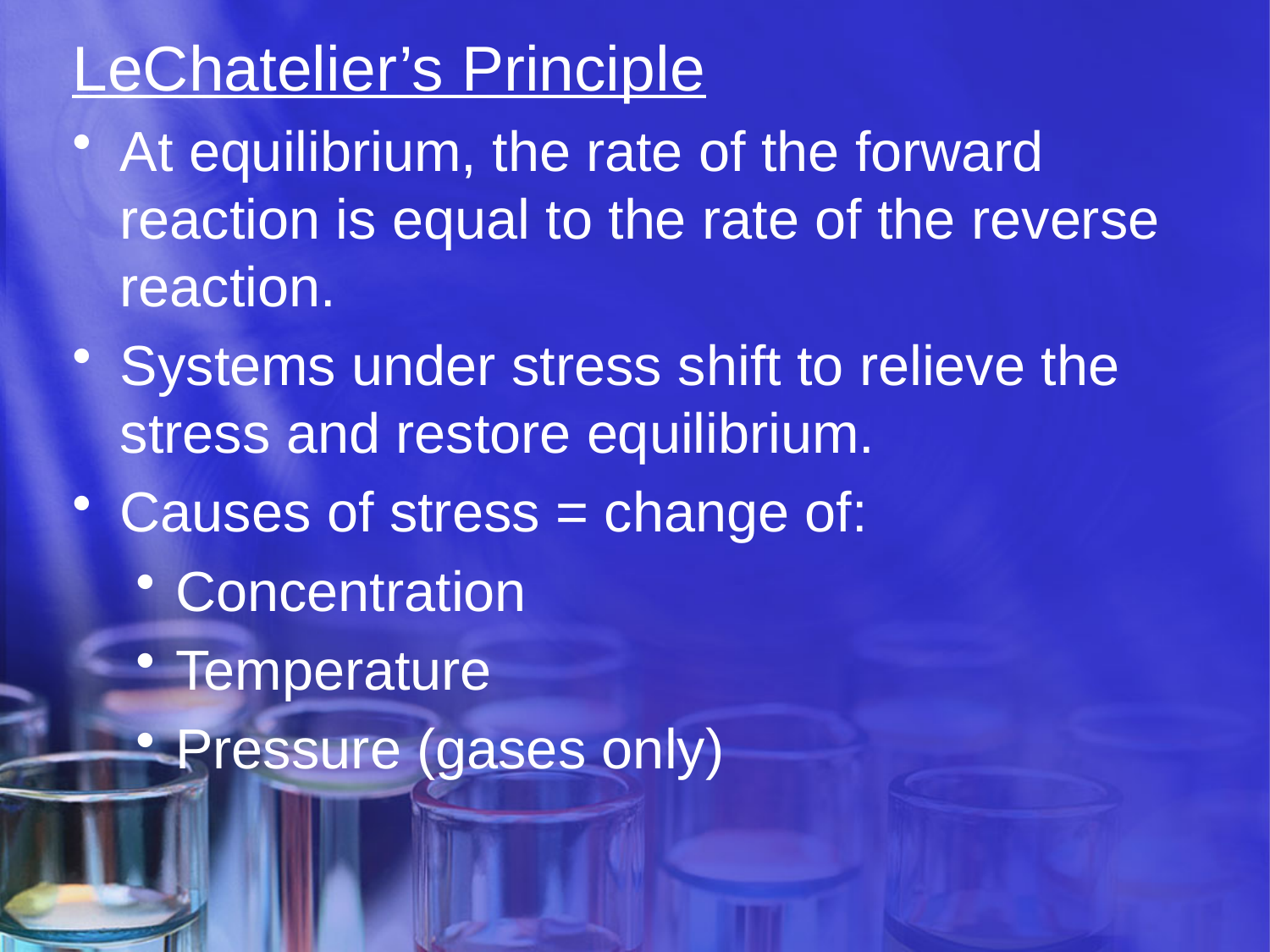

LeChatelier’s Principle
At equilibrium, the rate of the forward reaction is equal to the rate of the reverse reaction.
Systems under stress shift to relieve the stress and restore equilibrium.
Causes of stress = change of:
Concentration
Temperature
Pressure (gases only)